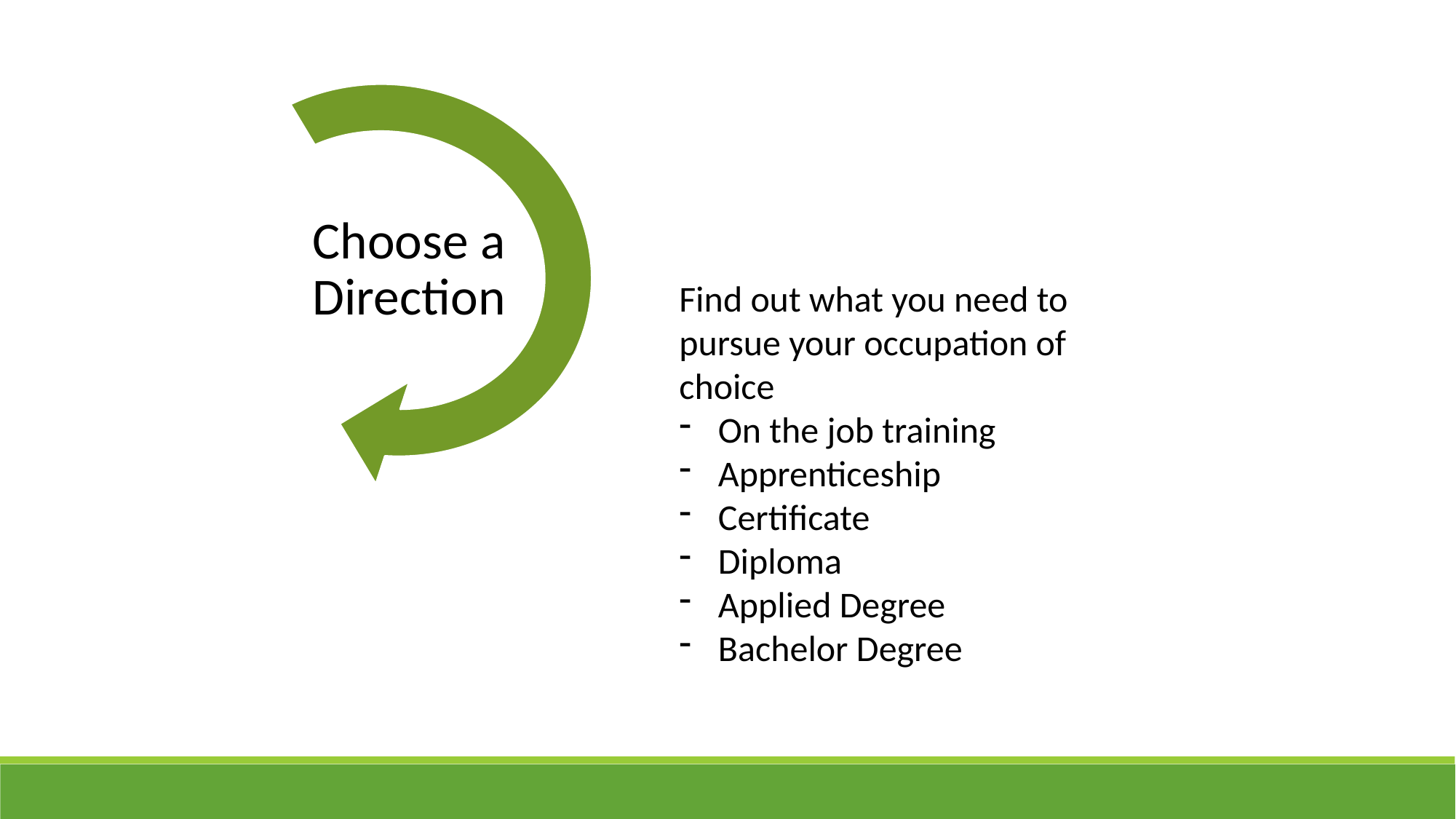

Choose a Direction
Find out what you need to pursue your occupation of choice
On the job training
Apprenticeship
Certificate
Diploma
Applied Degree
Bachelor Degree